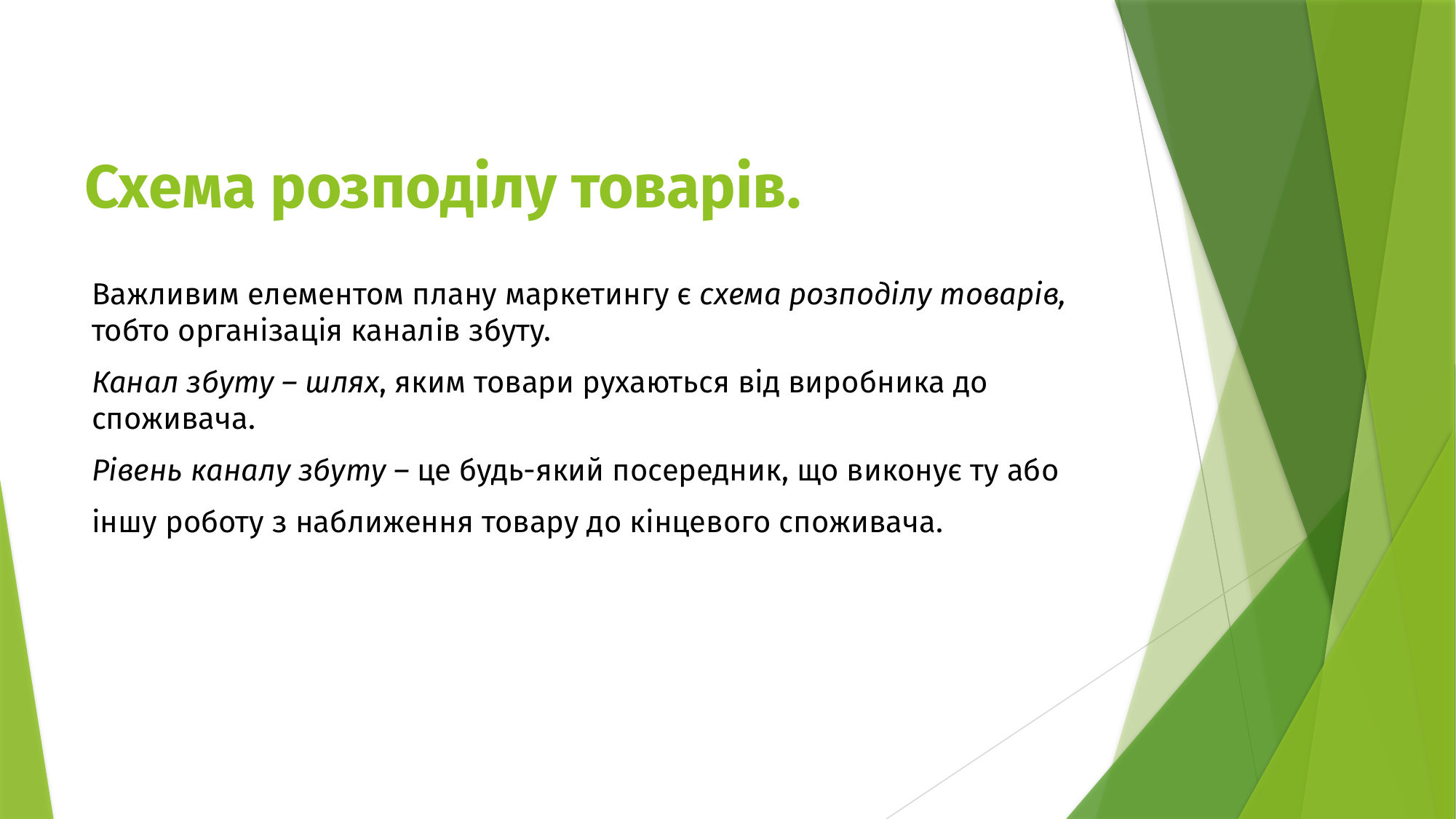

# Схема розподілу товарів.
Важливим елементом плану маркетингу є схема розподілу товарів, тобто організація каналів збуту.
Канал збуту – шлях, яким товари рухаються від виробника до споживача.
Рівень каналу збуту – це будь-який посередник, що виконує ту або
іншу роботу з наближення товару до кінцевого споживача.